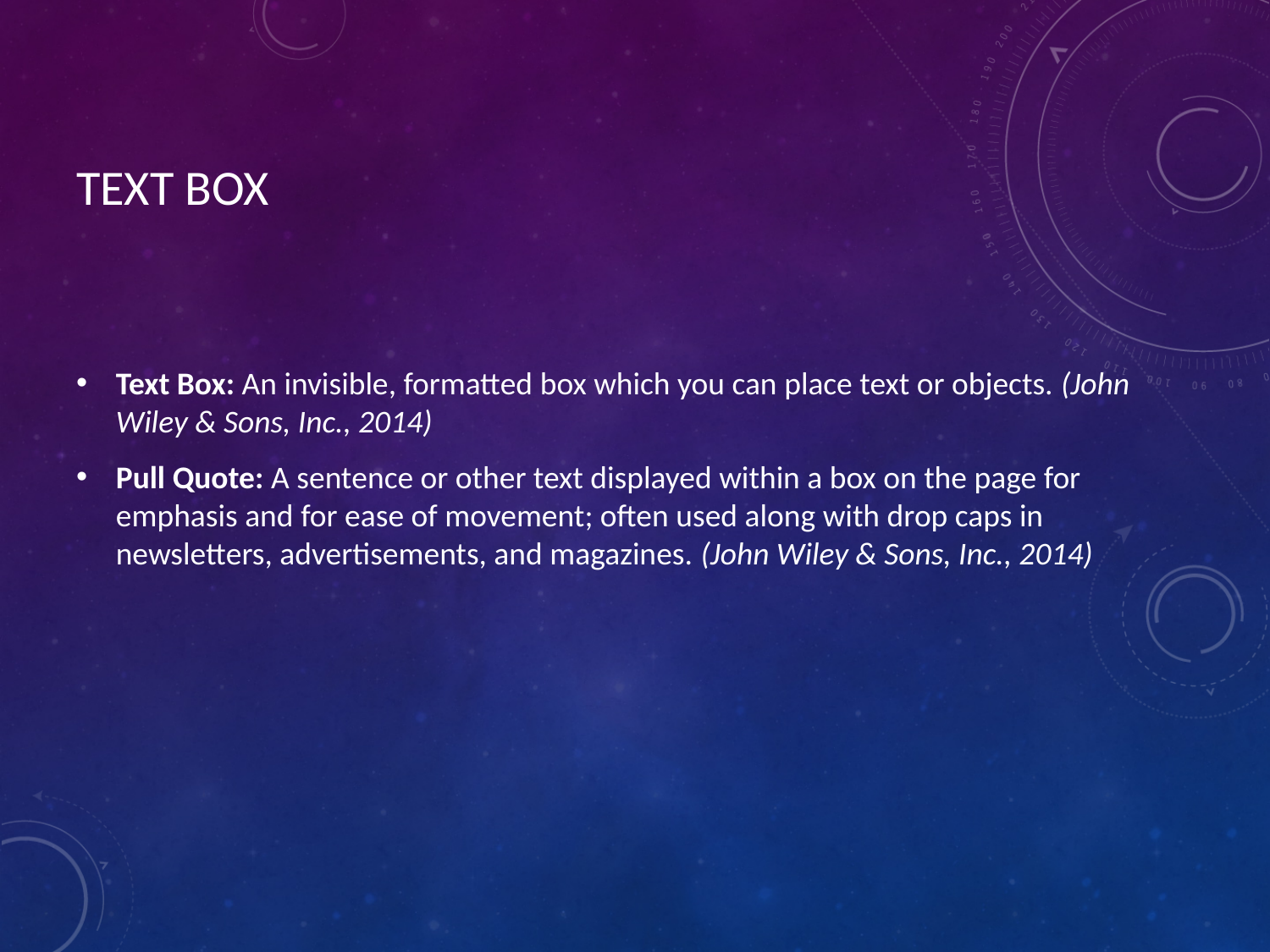

# Text Box
Text Box: An invisible, formatted box which you can place text or objects. (John Wiley & Sons, Inc., 2014)
Pull Quote: A sentence or other text displayed within a box on the page for emphasis and for ease of movement; often used along with drop caps in newsletters, advertisements, and magazines. (John Wiley & Sons, Inc., 2014)